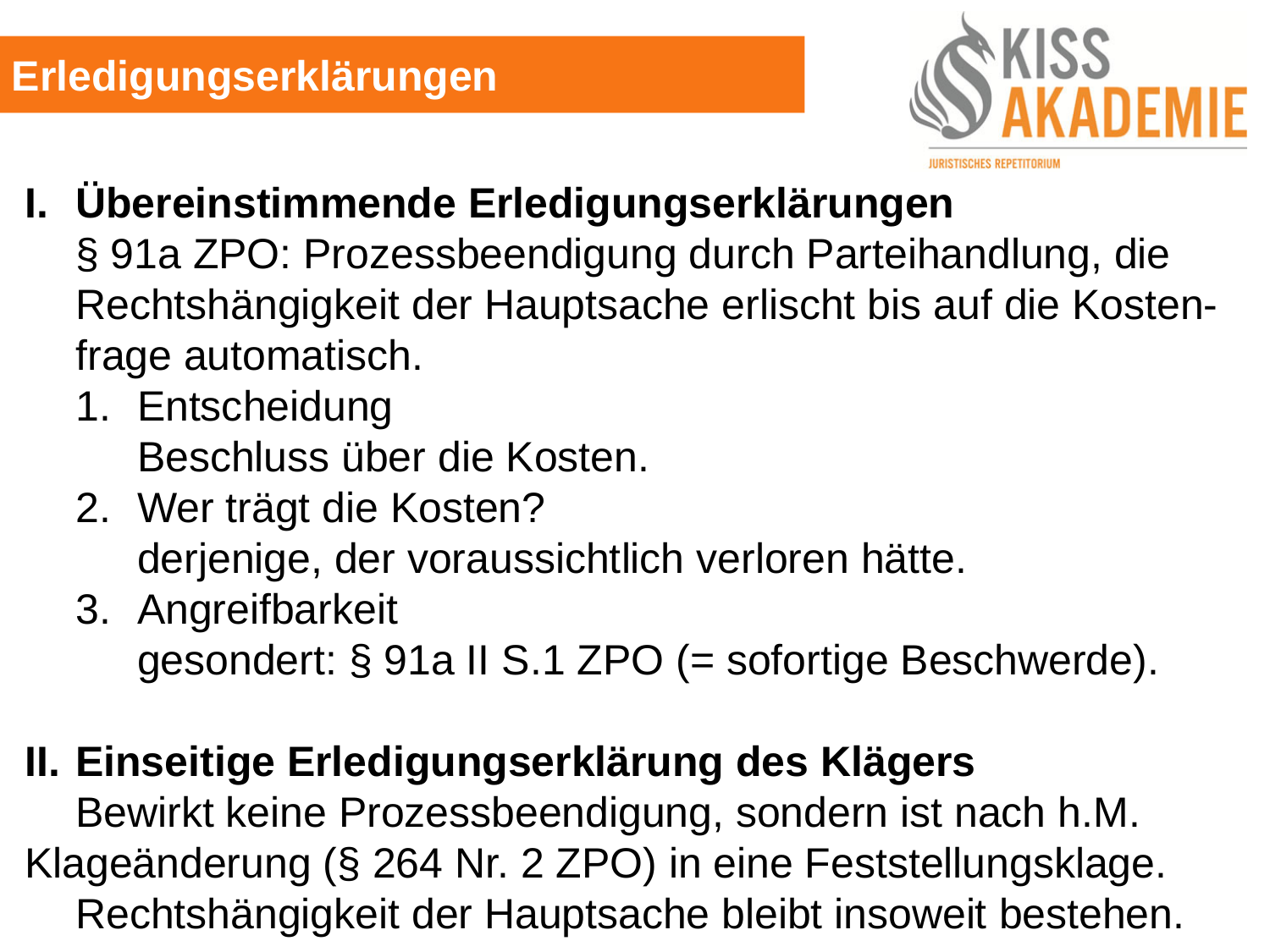

Erledigungserklärungen

I.	Übereinstimmende Erledigungserklärungen
	§ 91a ZPO: Prozessbeendigung durch Parteihandlung, die	Rechtshängigkeit der Hauptsache erlischt bis auf die Kosten-	frage automatisch.
	1.	Entscheidung
		Beschluss über die Kosten.
	2.	Wer trägt die Kosten?
		derjenige, der voraussichtlich verloren hätte.
	3.	Angreifbarkeit
		gesondert: § 91a II S.1 ZPO (= sofortige Beschwerde).

II.	Einseitige Erledigungserklärung des Klägers
	Bewirkt keine Prozessbeendigung, sondern ist nach h.M.	Klageänderung (§ 264 Nr. 2 ZPO) in eine Feststellungsklage.	Rechtshängigkeit der Hauptsache bleibt insoweit bestehen.